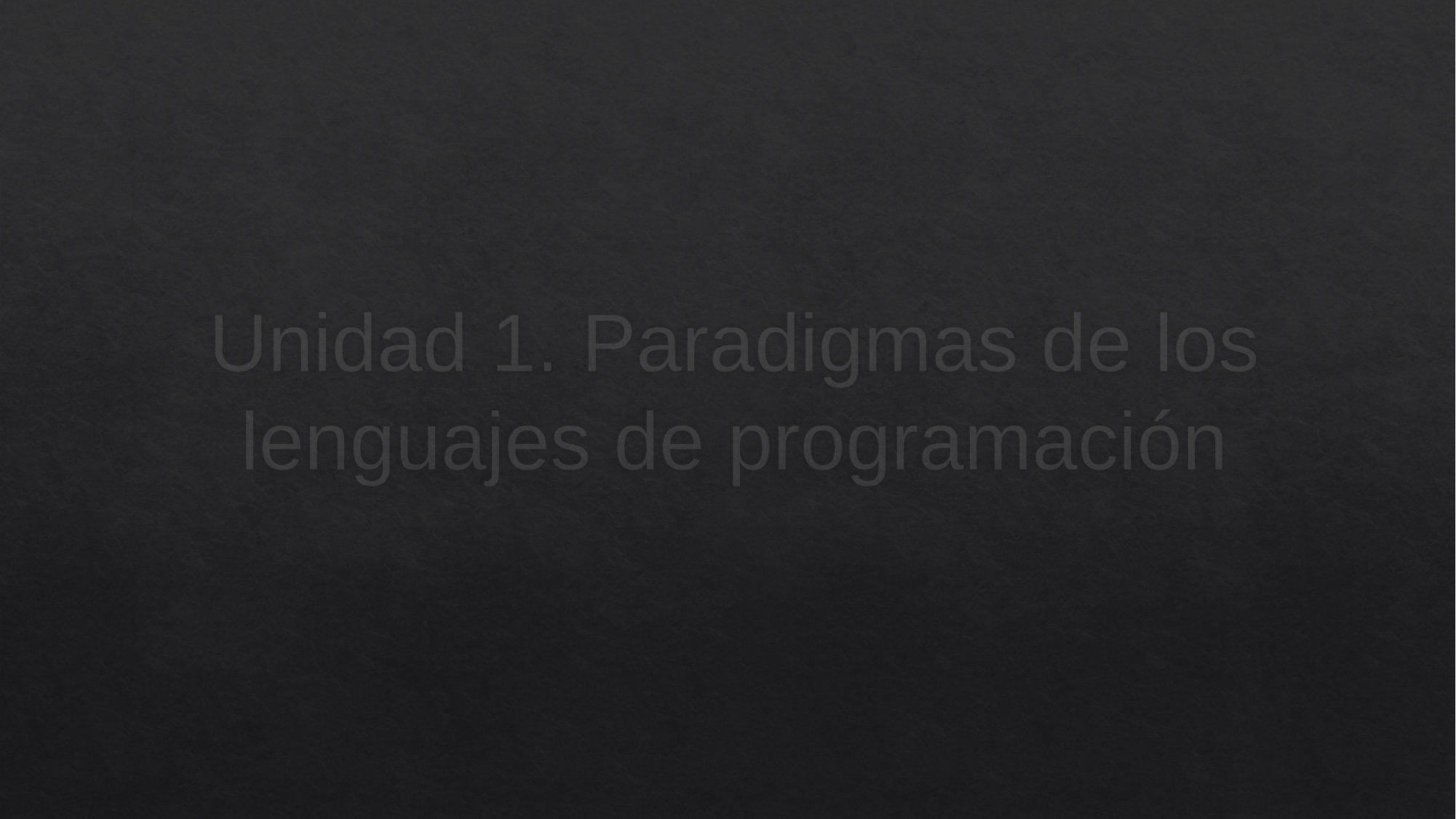

# Unidad 1. Paradigmas de los lenguajes de programación